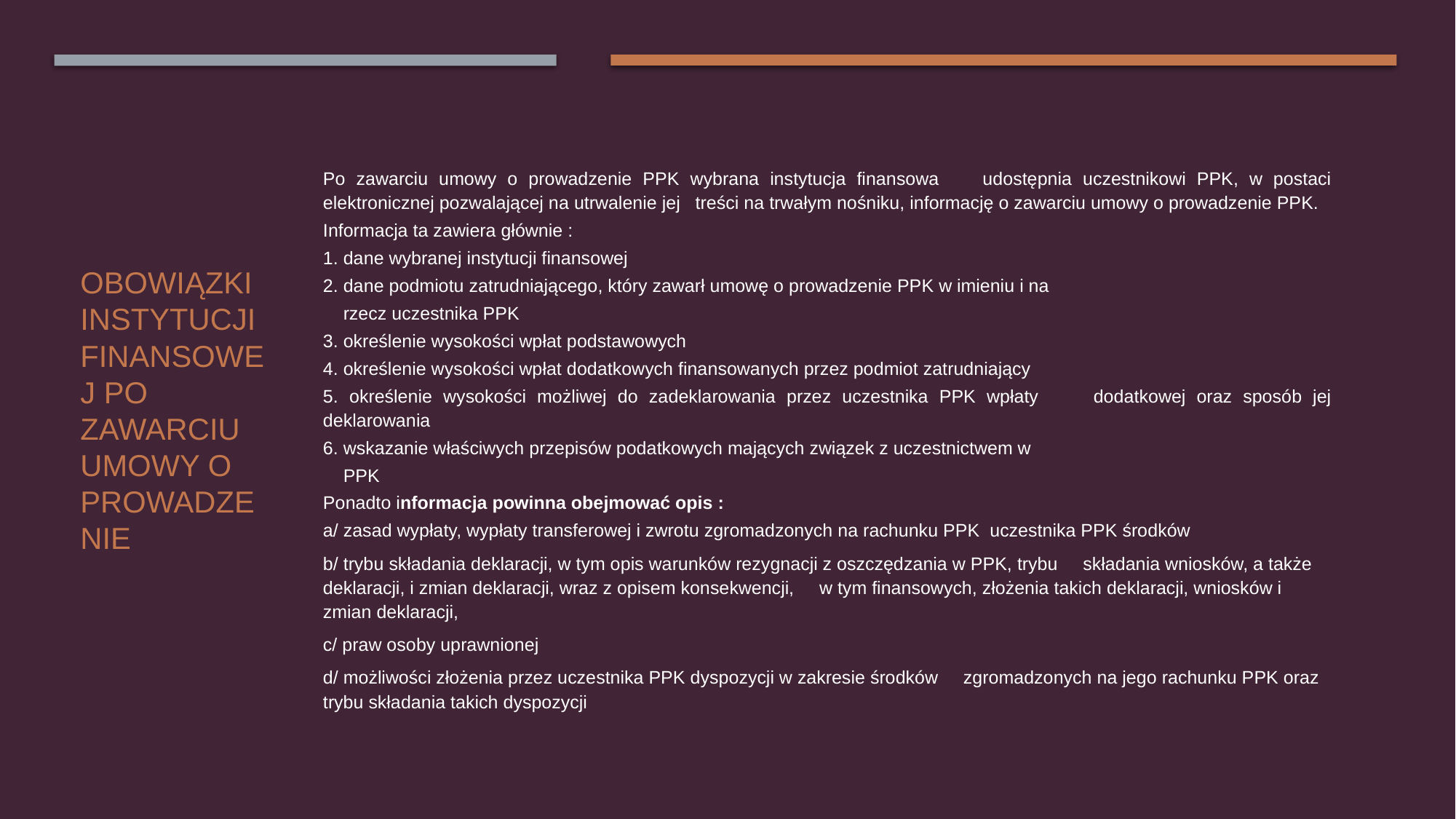

Po zawarciu umowy o prowadzenie PPK wybrana instytucja finansowa    udostępnia uczestnikowi PPK, w postaci elektronicznej pozwalającej na utrwalenie jej   treści na trwałym nośniku, informację o zawarciu umowy o prowadzenie PPK.
Informacja ta zawiera głównie :
1. dane wybranej instytucji finansowej
2. dane podmiotu zatrudniającego, który zawarł umowę o prowadzenie PPK w imieniu i na
    rzecz uczestnika PPK
3. określenie wysokości wpłat podstawowych
4. określenie wysokości wpłat dodatkowych finansowanych przez podmiot zatrudniający
5. określenie wysokości możliwej do zadeklarowania przez uczestnika PPK wpłaty     dodatkowej oraz sposób jej deklarowania
6. wskazanie właściwych przepisów podatkowych mających związek z uczestnictwem w
    PPK
Ponadto informacja powinna obejmować opis :
a/ zasad wypłaty, wypłaty transferowej i zwrotu zgromadzonych na rachunku PPK  uczestnika PPK środków
b/ trybu składania deklaracji, w tym opis warunków rezygnacji z oszczędzania w PPK, trybu     składania wniosków, a także deklaracji, i zmian deklaracji, wraz z opisem konsekwencji,     w tym finansowych, złożenia takich deklaracji, wniosków i zmian deklaracji,
c/ praw osoby uprawnionej
d/ możliwości złożenia przez uczestnika PPK dyspozycji w zakresie środków     zgromadzonych na jego rachunku PPK oraz trybu składania takich dyspozycji

# Obowiązki instytucji finansowej po zawarciu umowy o prowadzenie